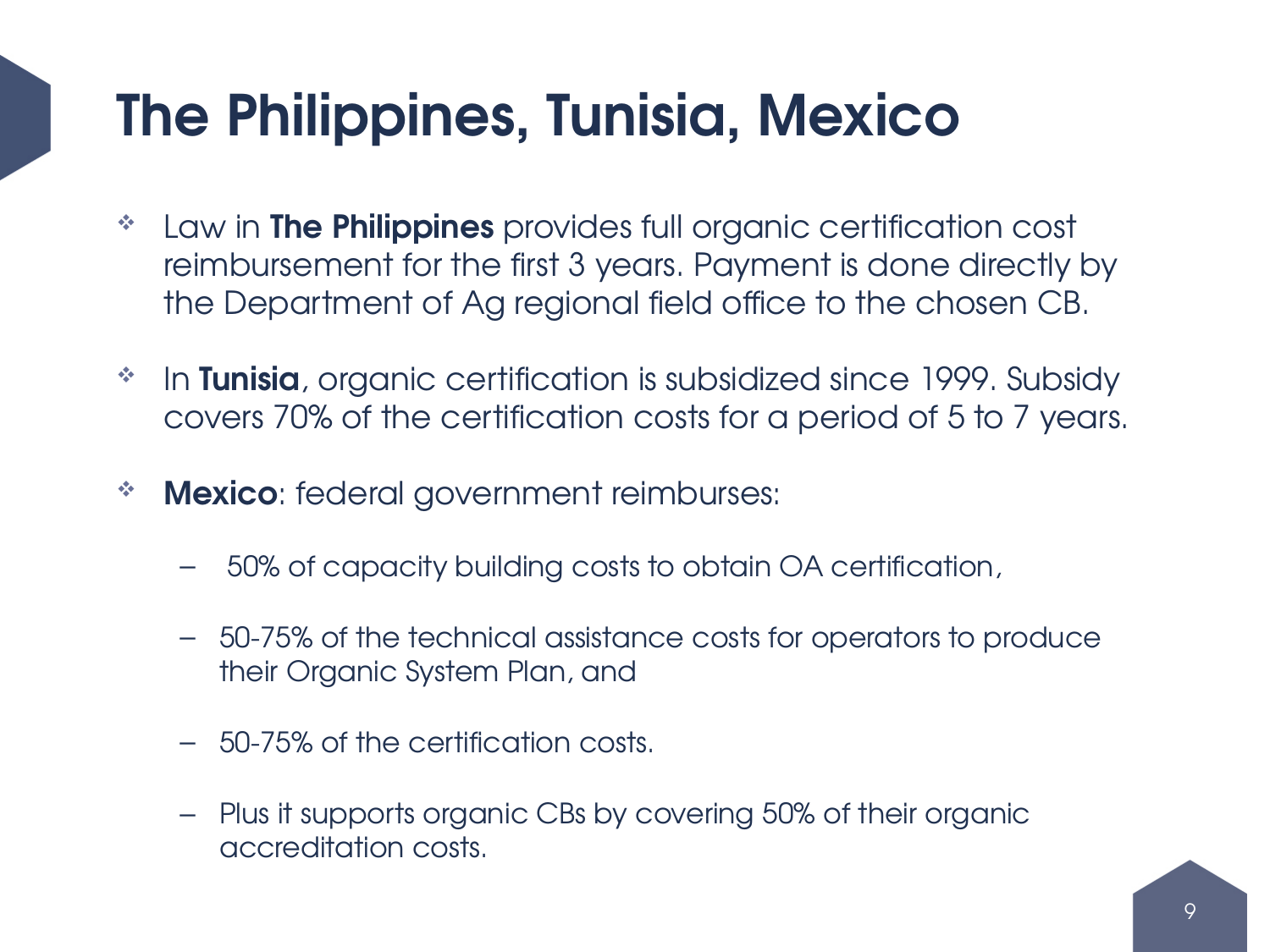

# The Philippines, Tunisia, Mexico
Law in The Philippines provides full organic certification cost reimbursement for the first 3 years. Payment is done directly by the Department of Ag regional field office to the chosen CB.
In Tunisia, organic certification is subsidized since 1999. Subsidy covers 70% of the certification costs for a period of 5 to 7 years.
Mexico: federal government reimburses:
 50% of capacity building costs to obtain OA certification,
50-75% of the technical assistance costs for operators to produce their Organic System Plan, and
50-75% of the certification costs.
Plus it supports organic CBs by covering 50% of their organic accreditation costs.
9